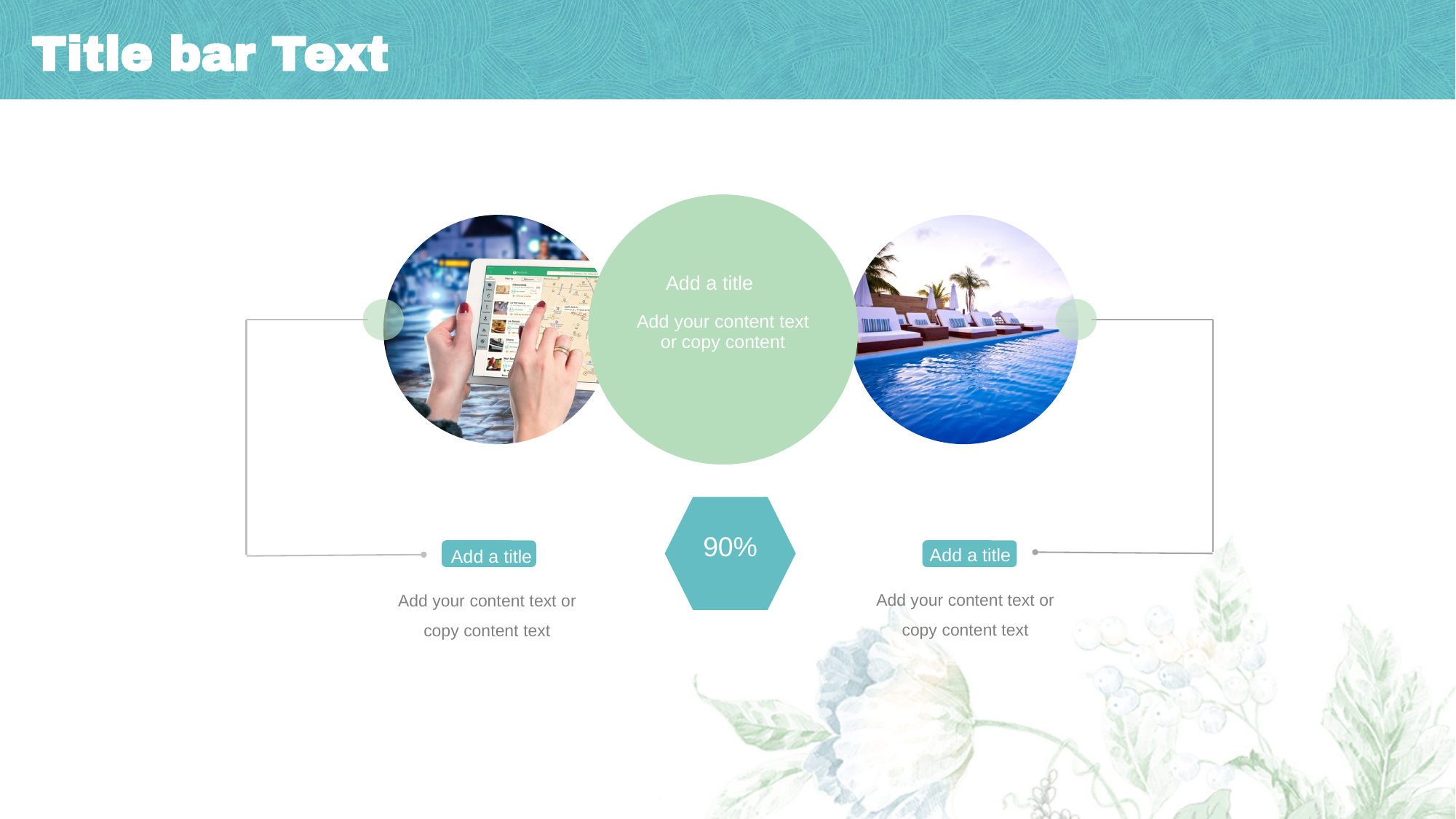

# Title bar Text

Add a title
Add your content text or copy content

90%
Add a title
Add a title

Add your content text or copy content text
Add your content text or copy content text